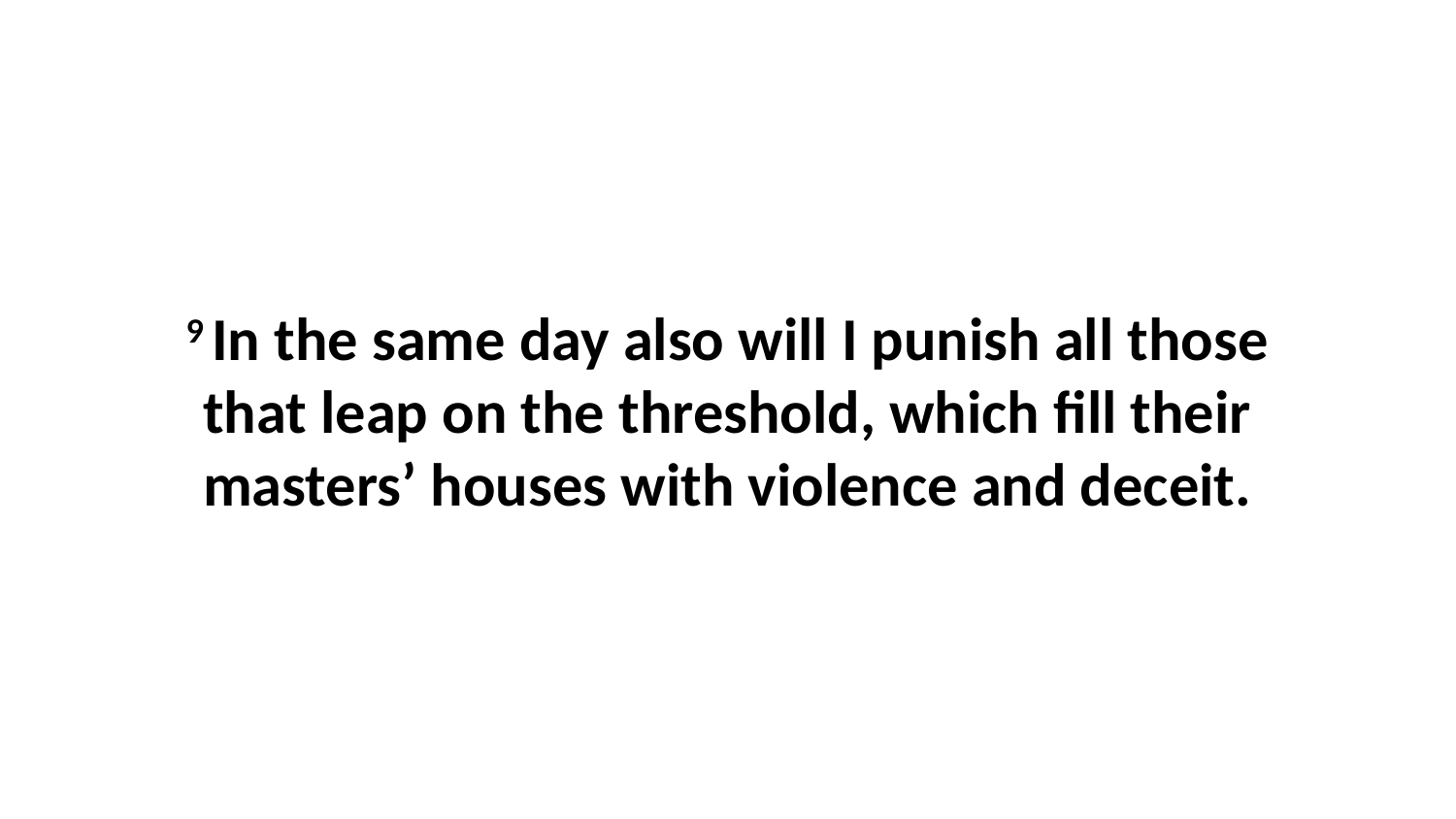

9 In the same day also will I punish all those that leap on the threshold, which fill their masters’ houses with violence and deceit.